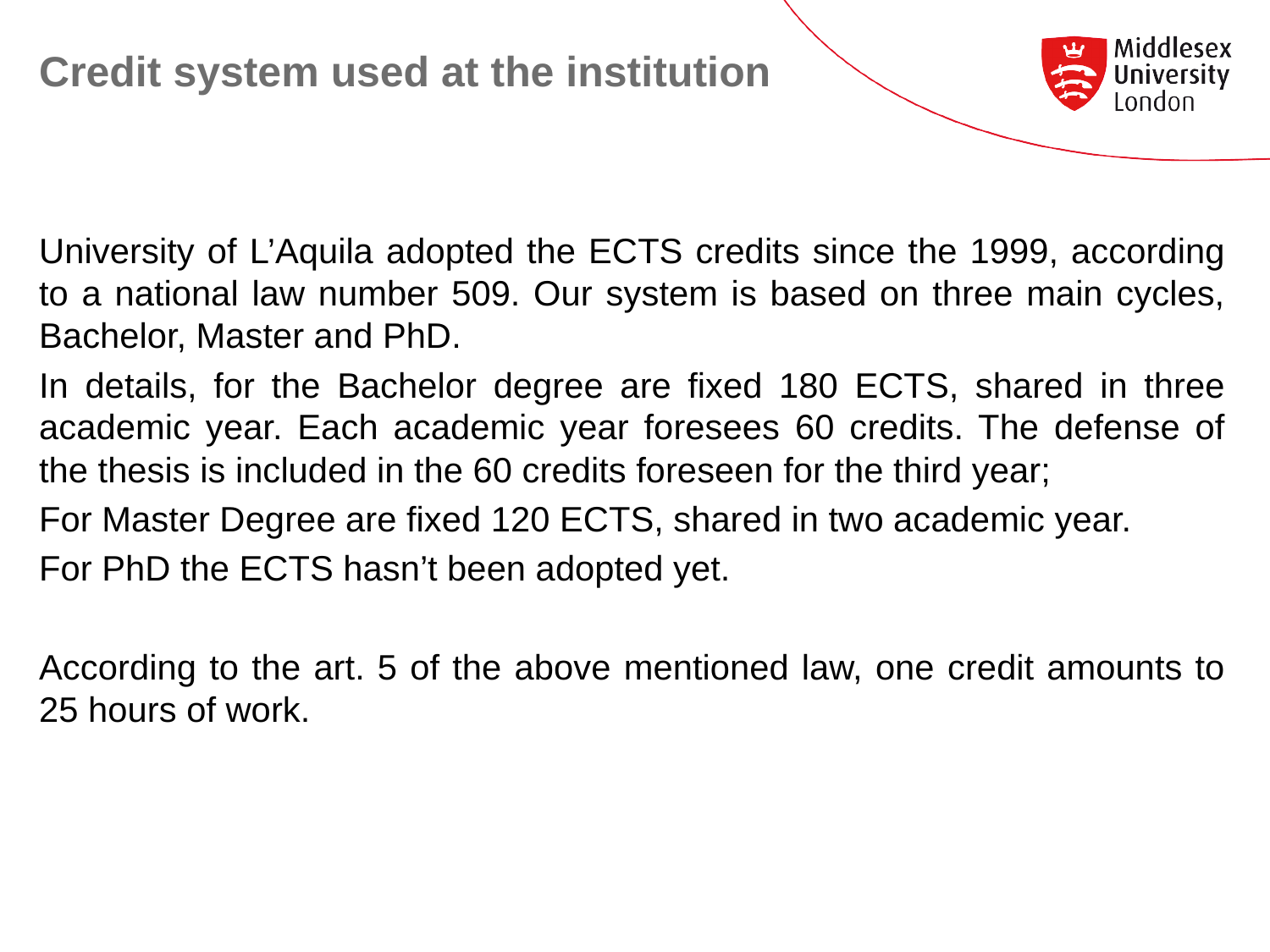

# Credit system used at the institution
University of L’Aquila adopted the ECTS credits since the 1999, according to a national law number 509. Our system is based on three main cycles, Bachelor, Master and PhD.
In details, for the Bachelor degree are fixed 180 ECTS, shared in three academic year. Each academic year foresees 60 credits. The defense of the thesis is included in the 60 credits foreseen for the third year;
For Master Degree are fixed 120 ECTS, shared in two academic year.
For PhD the ECTS hasn’t been adopted yet.

According to the art. 5 of the above mentioned law, one credit amounts to 25 hours of work.